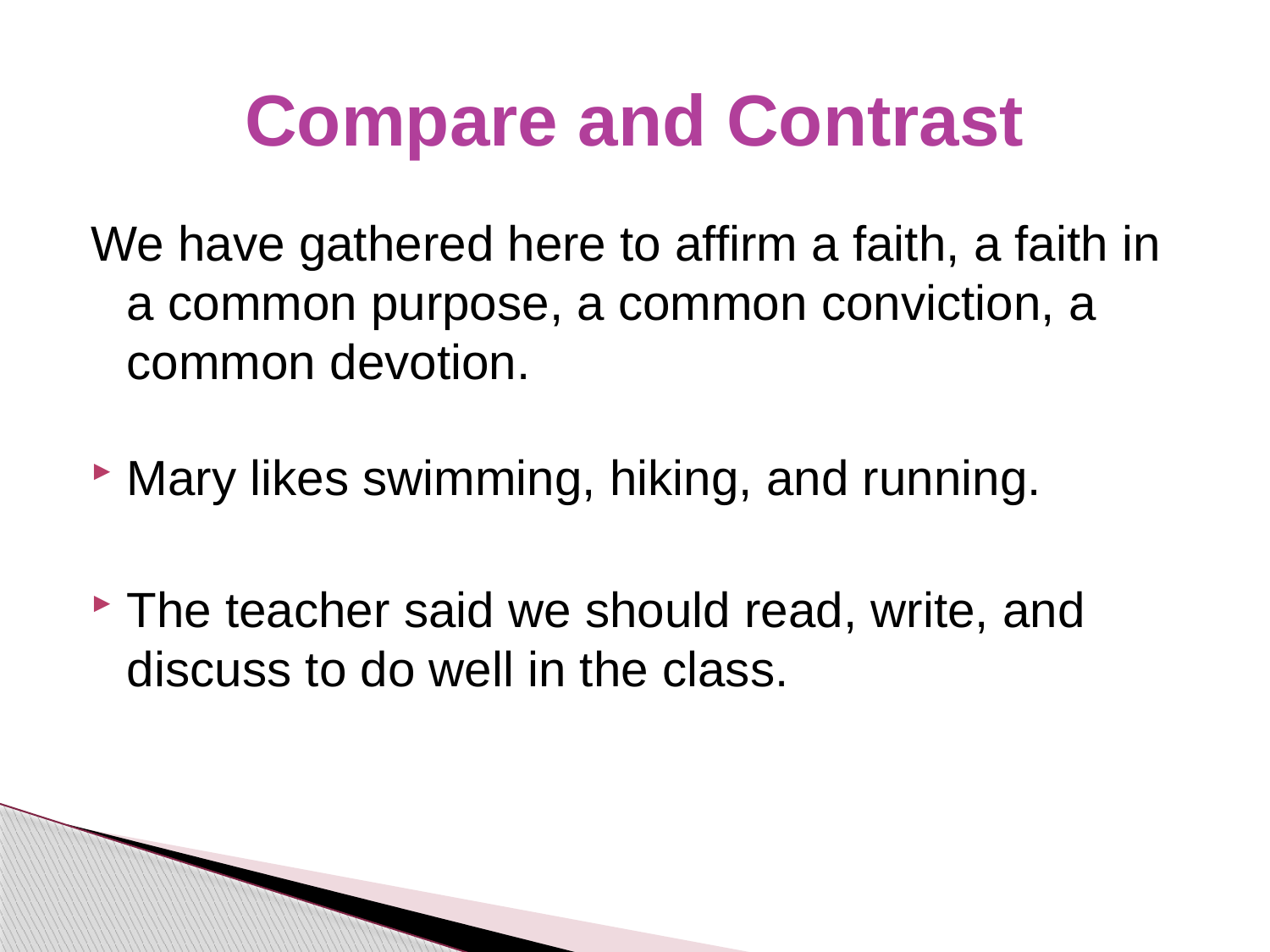

# Compare and Contrast
We have gathered here to affirm a faith, a faith in a common purpose, a common conviction, a common devotion.

Mary likes swimming, hiking, and running.

The teacher said we should read, write, and discuss to do well in the class.